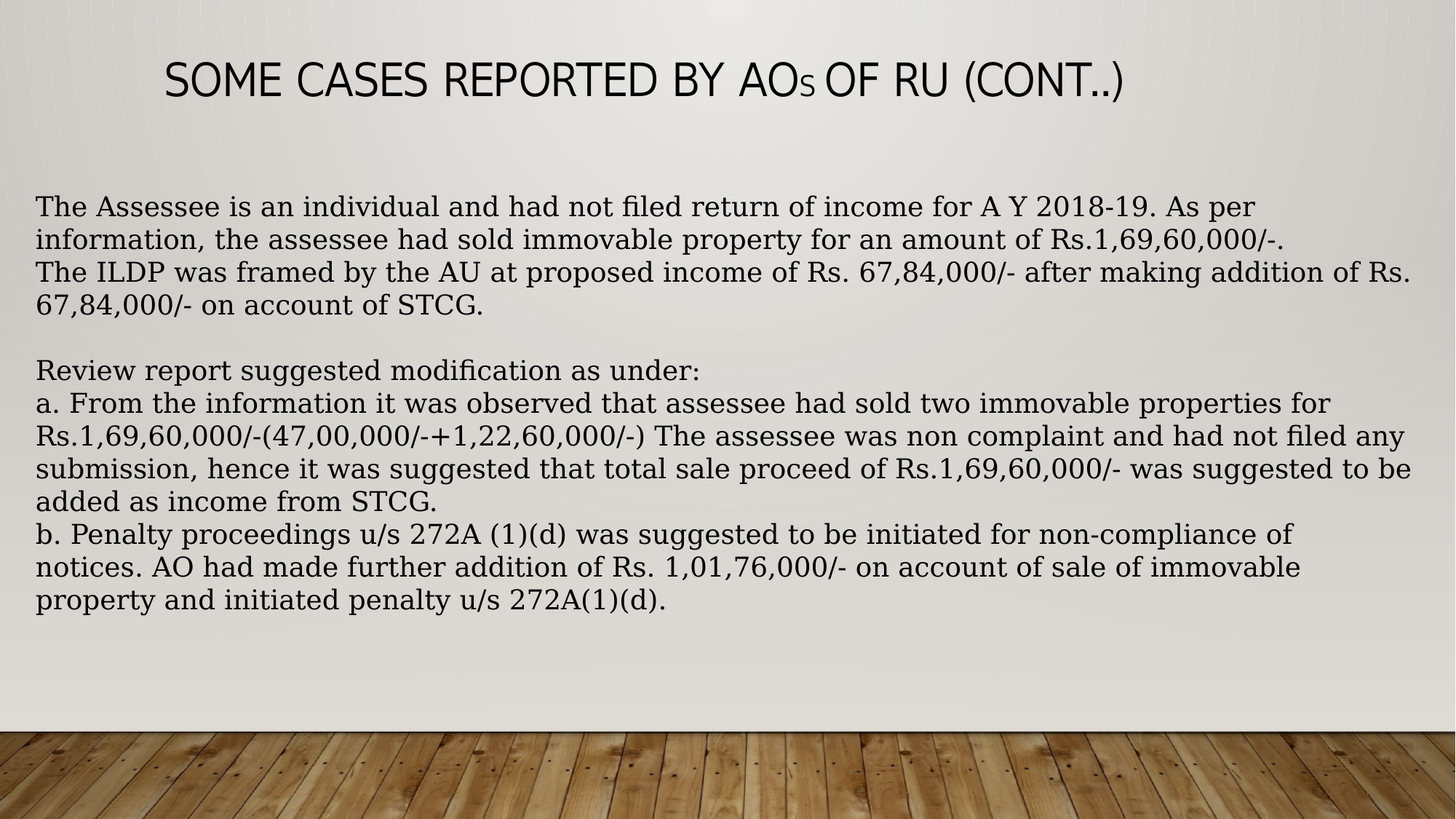

Some Cases reported by Aos of ru (Cont..)

The Assessee is an individual and had not filed return of income for A Y 2018-19. As per
information, the assessee had sold immovable property for an amount of Rs.1,69,60,000/-.
The ILDP was framed by the AU at proposed income of Rs. 67,84,000/- after making addition of Rs. 67,84,000/- on account of STCG.

Review report suggested modification as under:
a. From the information it was observed that assessee had sold two immovable properties for
Rs.1,69,60,000/-(47,00,000/-+1,22,60,000/-) The assessee was non complaint and had not filed any submission, hence it was suggested that total sale proceed of Rs.1,69,60,000/- was suggested to be added as income from STCG.
b. Penalty proceedings u/s 272A (1)(d) was suggested to be initiated for non-compliance of
notices. AO had made further addition of Rs. 1,01,76,000/- on account of sale of immovable property and initiated penalty u/s 272A(1)(d).